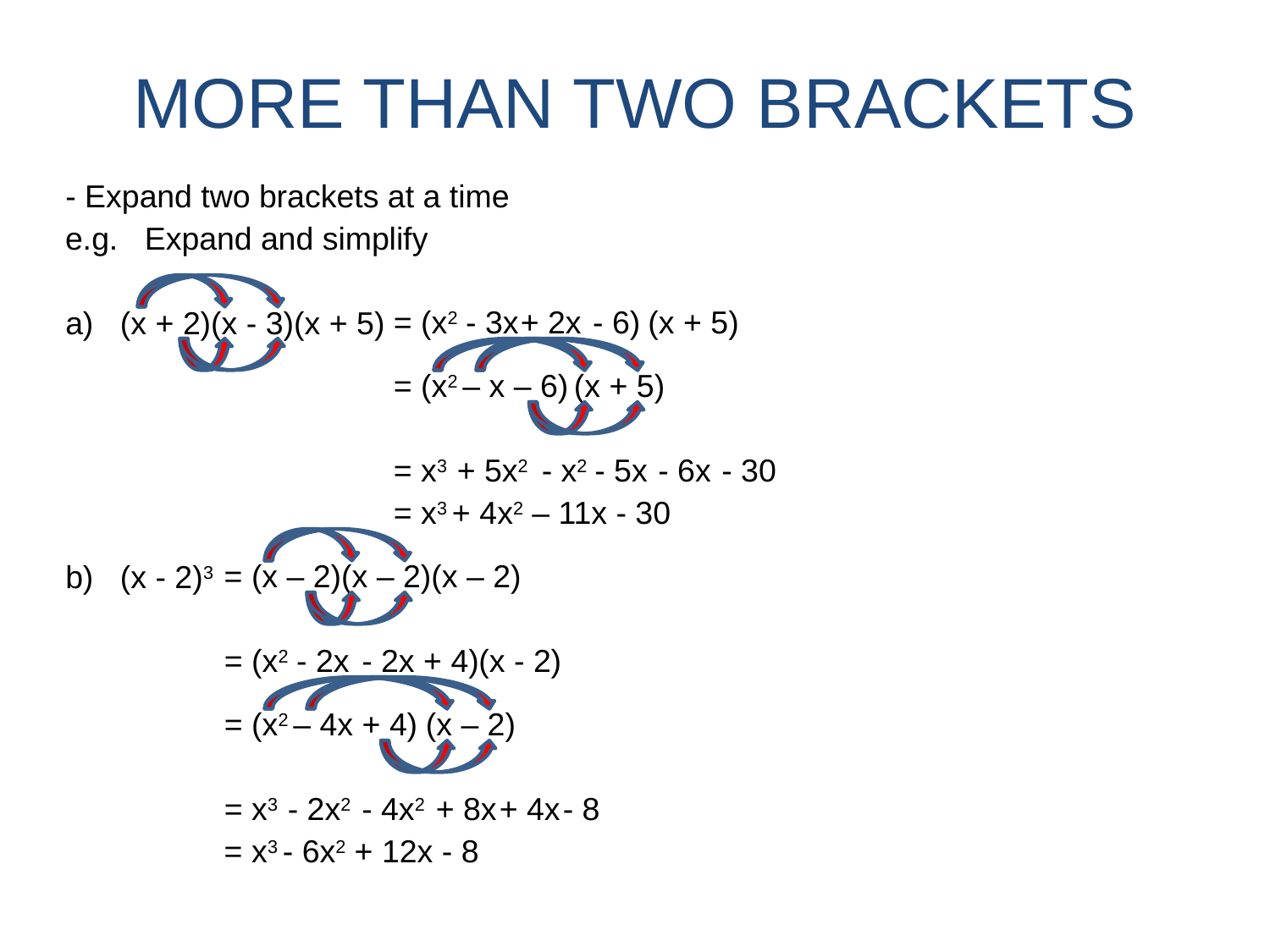

MORE THAN TWO BRACKETS
- Expand two brackets at a time
e.g.   Expand and simplify

a)   (x + 2)(x - 3)(x + 5)
= (x2
 - 3x
+ 2x
 - 6)
(x + 5)

= (x2 – x – 6)
(x + 5)

= x3
+ 5x2
- x2
- 5x
- 6x
- 30
= x3 + 4x2 – 11x - 30

b)   (x - 2)3
= (x – 2)(x – 2)(x – 2)

= (x2
 - 2x
- 2x
 + 4)
(x - 2)

= (x2 – 4x + 4)
(x – 2)

= x3
- 2x2
- 4x2
+ 8x
+ 4x
- 8
= x3 - 6x2 + 12x - 8